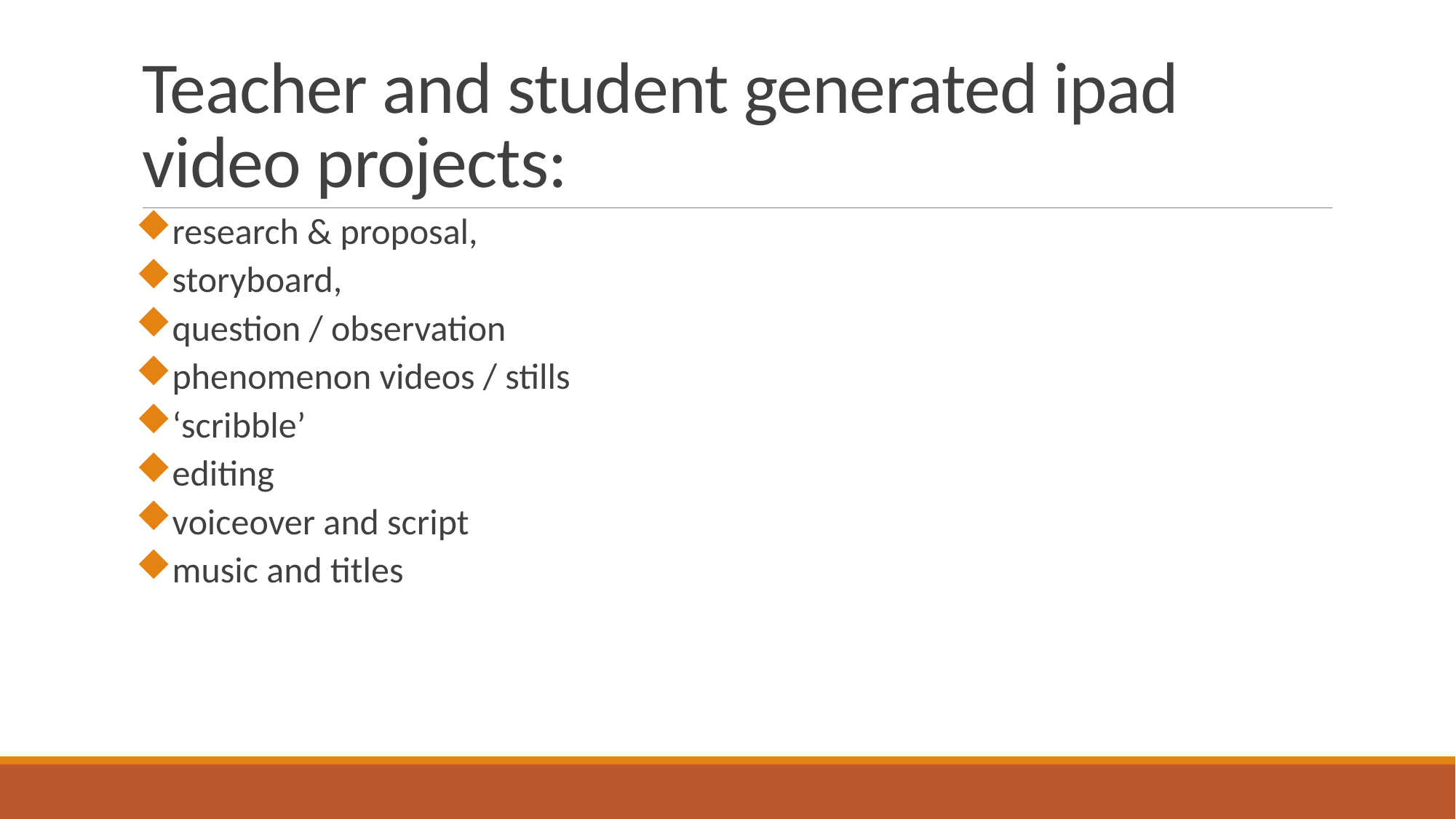

# Teacher and student generated ipad video projects:
research & proposal,
storyboard,
question / observation
phenomenon videos / stills
‘scribble’
editing
voiceover and script
music and titles